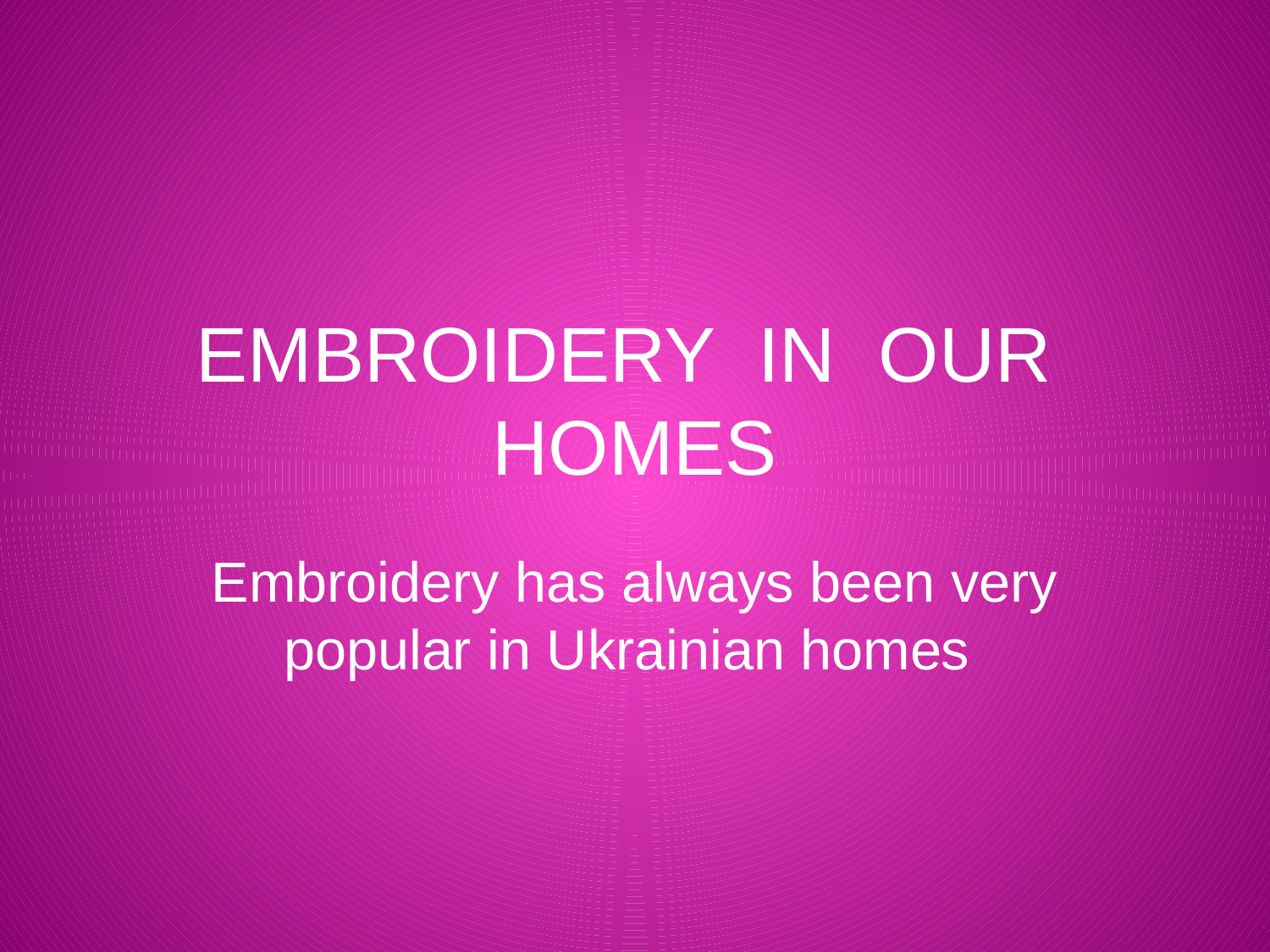

# EMBROIDERY  IN  OUR  HOMES
Embroidery has always been very popular in Ukrainian homes